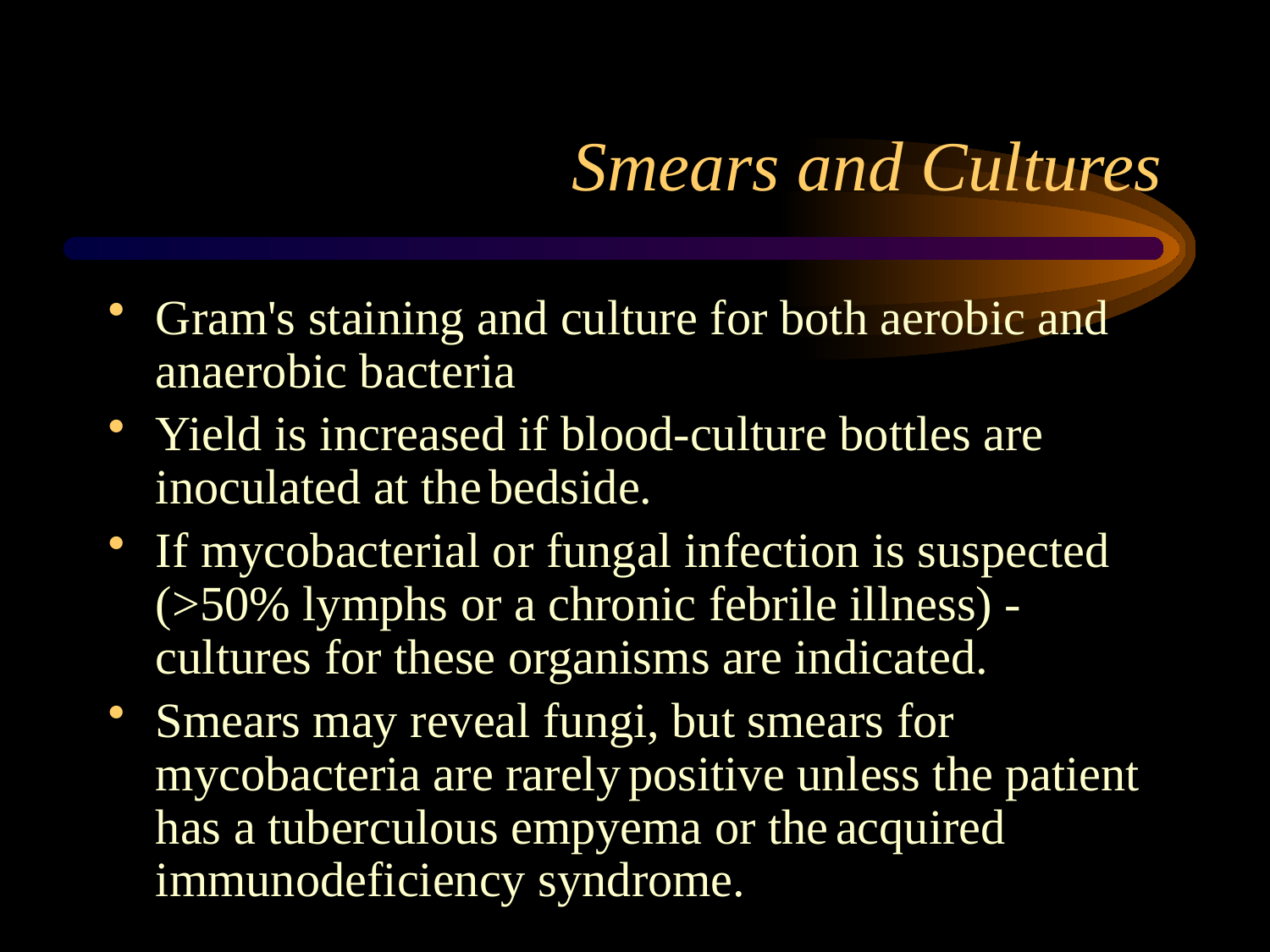

# Smears and Cultures
Gram's staining and culture for both aerobic and anaerobic bacteria
Yield is increased if blood-culture bottles are inoculated at the bedside.
If mycobacterial or fungal infection is suspected (>50% lymphs or a chronic febrile illness) -cultures for these organisms are indicated.
Smears may reveal fungi, but smears for mycobacteria are rarely positive unless the patient has a tuberculous empyema or the acquired immunodeficiency syndrome.